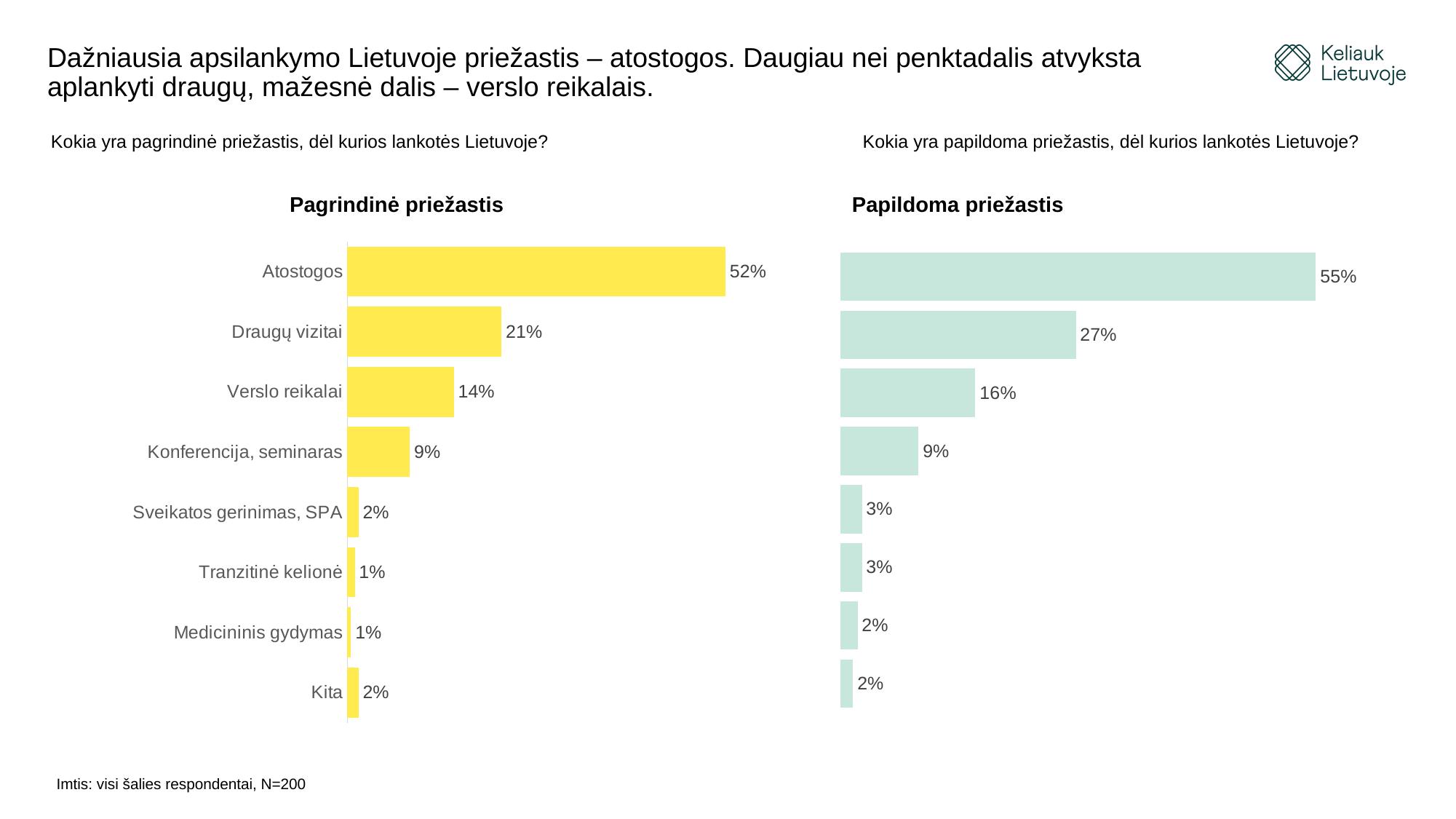

# Dažniausia apsilankymo Lietuvoje priežastis – atostogos. Daugiau nei penktadalis atvyksta aplankyti draugų, mažesnė dalis – verslo reikalais.
Kokia yra pagrindinė priežastis, dėl kurios lankotės Lietuvoje?                                                              Kokia yra papildoma priežastis, dėl kurios lankotės Lietuvoje?

		    Pagrindinė priežastis		                         Papildoma priežastis

### Chart

| Category |  |
|---|---|
| Kita | 0.015 |
| Medicininis gydymas | 0.005 |
| Tranzitinė kelionė | 0.01 |
| Sveikatos gerinimas, SPA | 0.015 |
| Konferencija, seminaras | 0.085 |
| Verslo reikalai | 0.145 |
| Draugų vizitai | 0.21 |
| Atostogos | 0.515 |

### Chart

| Category |  |
|---|---|
| Kita | 0.015 |
| Tranzitinė kelionė | 0.02 |
| Sveikatos gerinimas, SPA | 0.025 |
| Medicininis gydymas | 0.025 |
| Konferencija, seminara | 0.09 |
| Verslo reikalai | 0.155 |
| Draugų vizitai | 0.27 |
| Atostogos | 0.545 |
Imtis: visi šalies respondentai, N=200